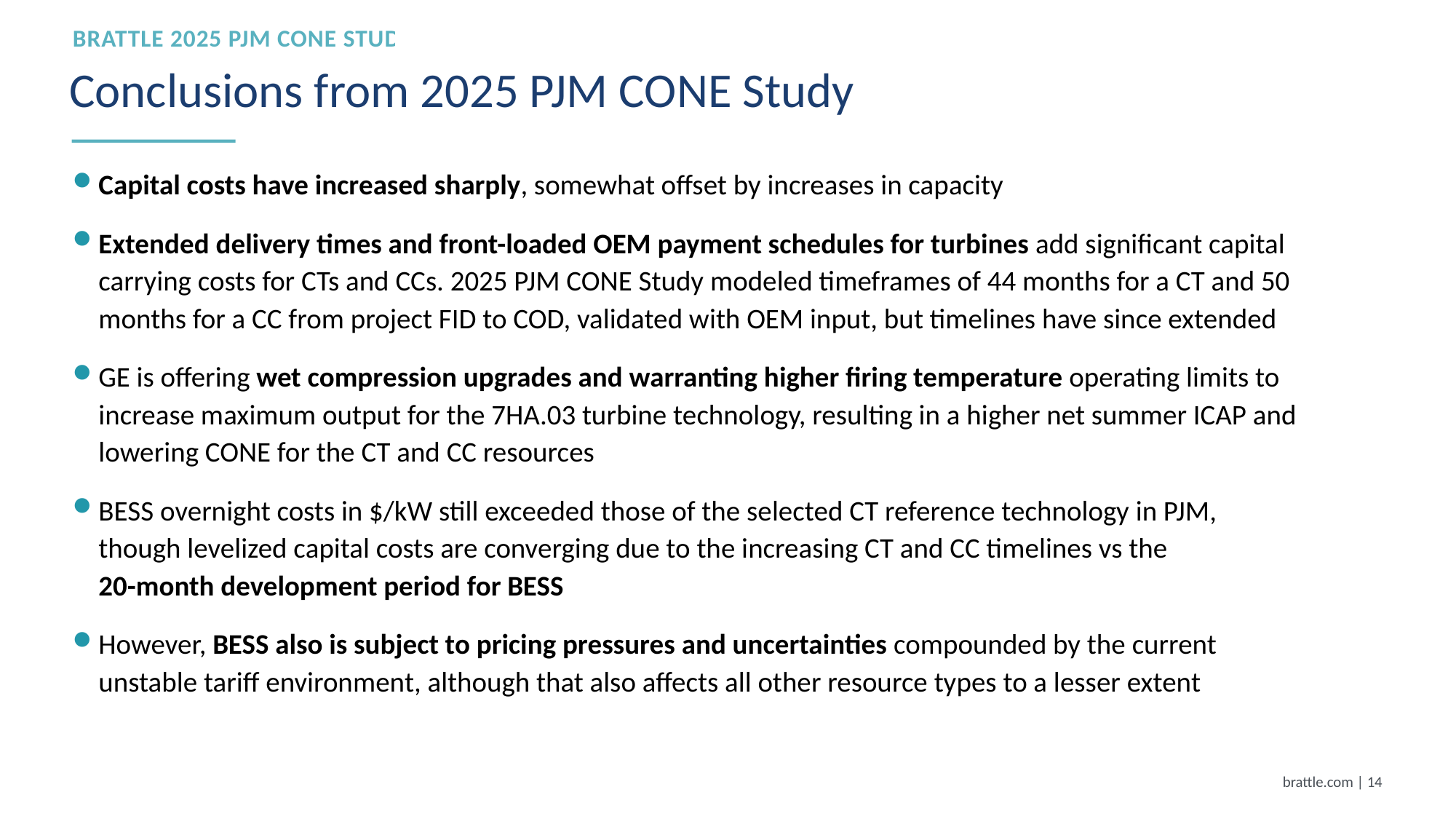

Brattle 2025 PJM CONE Study
# Conclusions from 2025 PJM CONE Study
Capital costs have increased sharply, somewhat offset by increases in capacity
Extended delivery times and front-loaded OEM payment schedules for turbines add significant capital carrying costs for CTs and CCs. 2025 PJM CONE Study modeled timeframes of 44 months for a CT and 50 months for a CC from project FID to COD, validated with OEM input, but timelines have since extended
GE is offering wet compression upgrades and warranting higher firing temperature operating limits to increase maximum output for the 7HA.03 turbine technology, resulting in a higher net summer ICAP and lowering CONE for the CT and CC resources
BESS overnight costs in $/kW still exceeded those of the selected CT reference technology in PJM, though levelized capital costs are converging due to the increasing CT and CC timelines vs the
20-month development period for BESS
However, BESS also is subject to pricing pressures and uncertainties compounded by the current unstable tariff environment, although that also affects all other resource types to a lesser extent
brattle.com | 14